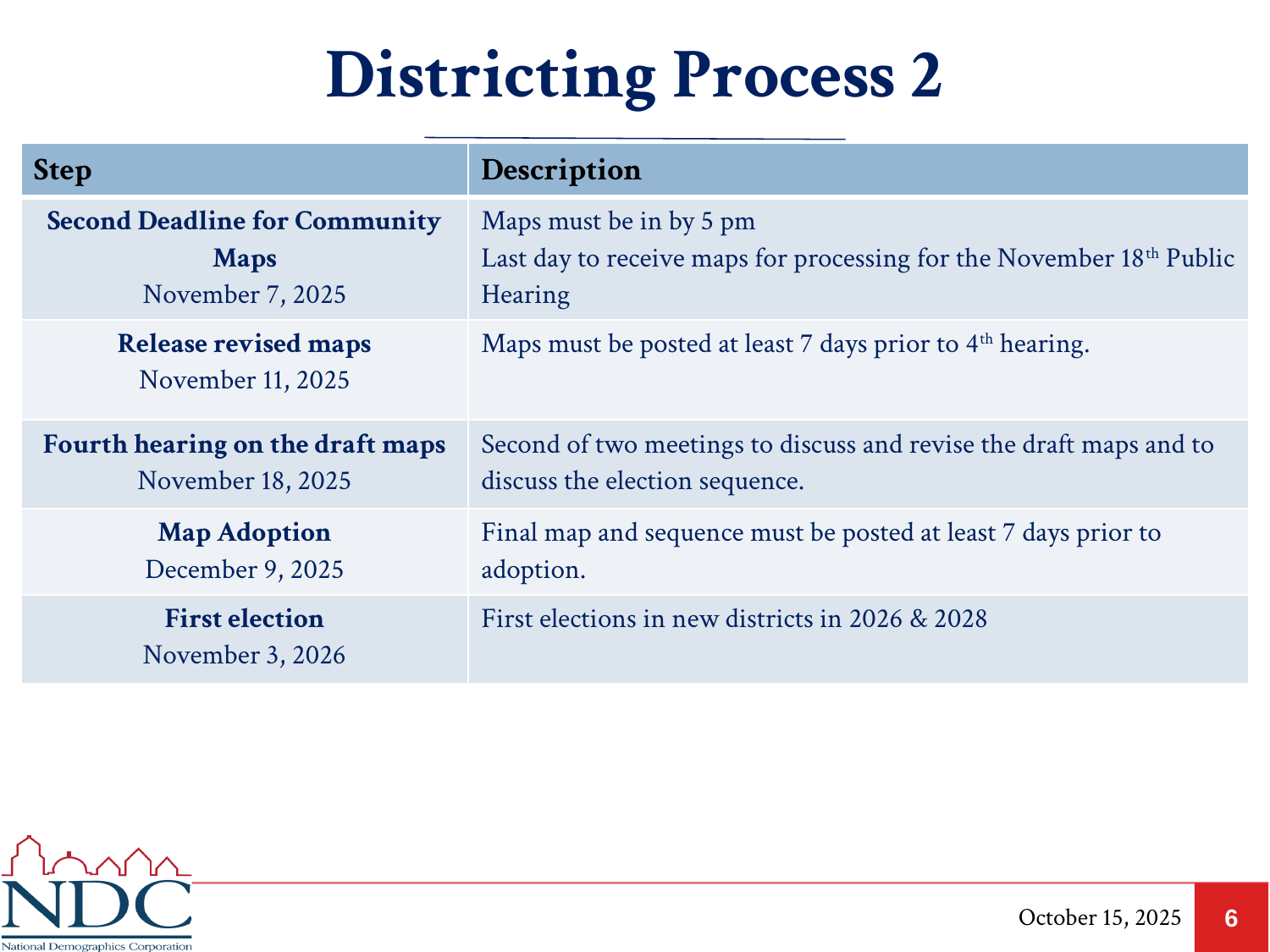

# Districting Process 2
| Step | Description |
| --- | --- |
| Second Deadline for Community Maps November 7, 2025 | Maps must be in by 5 pm Last day to receive maps for processing for the November 18th Public Hearing |
| Release revised maps November 11, 2025 | Maps must be posted at least 7 days prior to 4th hearing. |
| Fourth hearing on the draft maps November 18, 2025 | Second of two meetings to discuss and revise the draft maps and to discuss the election sequence. |
| Map Adoption December 9, 2025 | Final map and sequence must be posted at least 7 days prior to adoption. |
| First election November 3, 2026 | First elections in new districts in 2026 & 2028 |
October 15, 2025